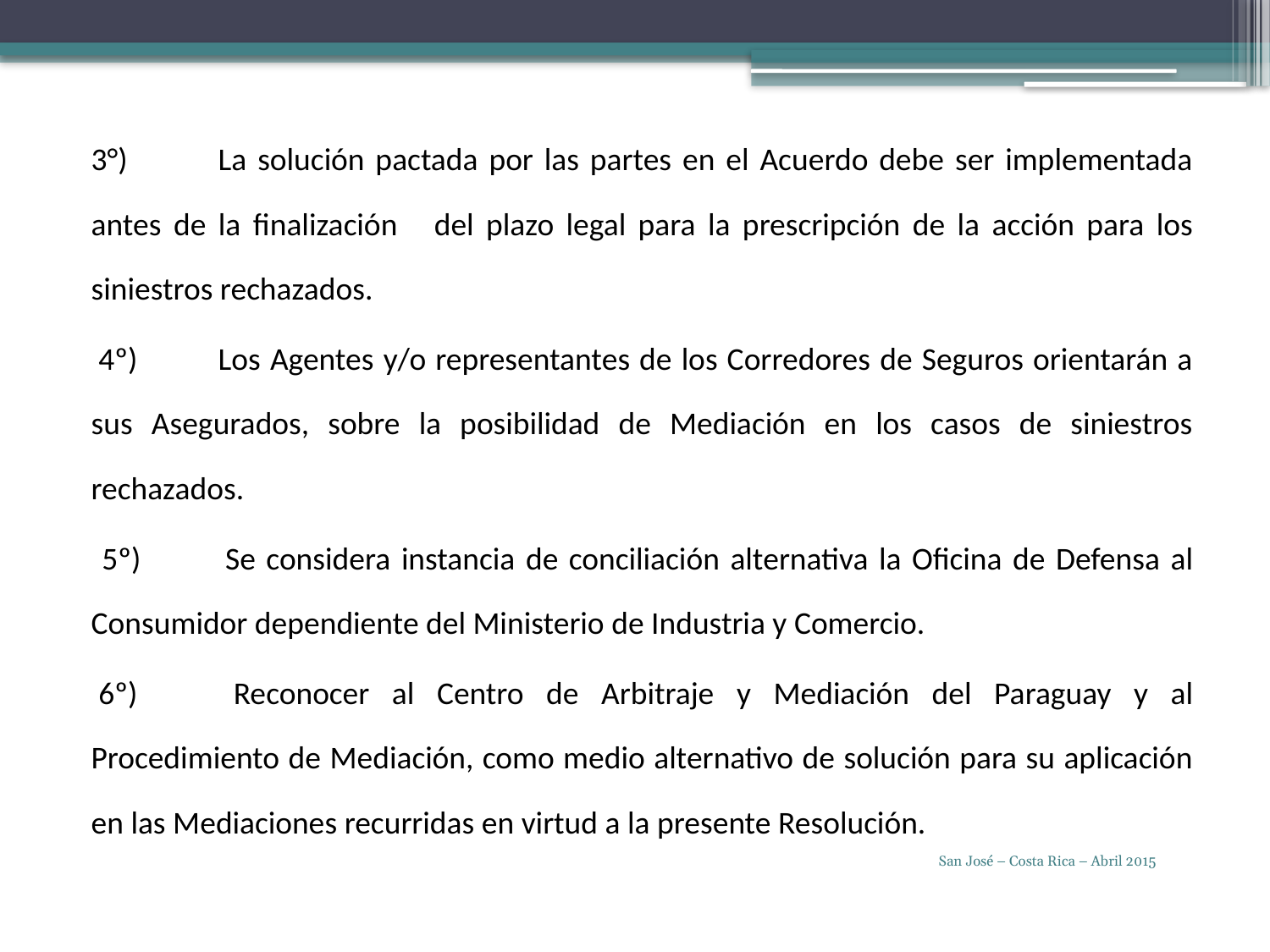

3°)	La solución pactada por las partes en el Acuerdo debe ser implementada antes de la finalización   del plazo legal para la prescripción de la acción para los siniestros rechazados.
 4º)	Los Agentes y/o representantes de los Corredores de Seguros orientarán a sus Asegurados, sobre la posibilidad de Mediación en los casos de siniestros rechazados.
 5º) 	Se considera instancia de conciliación alternativa la Oficina de Defensa al Consumidor dependiente del Ministerio de Industria y Comercio.
 6º) 	Reconocer al Centro de Arbitraje y Mediación del Paraguay y al Procedimiento de Mediación, como medio alternativo de solución para su aplicación en las Mediaciones recurridas en virtud a la presente Resolución.

San José – Costa Rica – Abril 2015